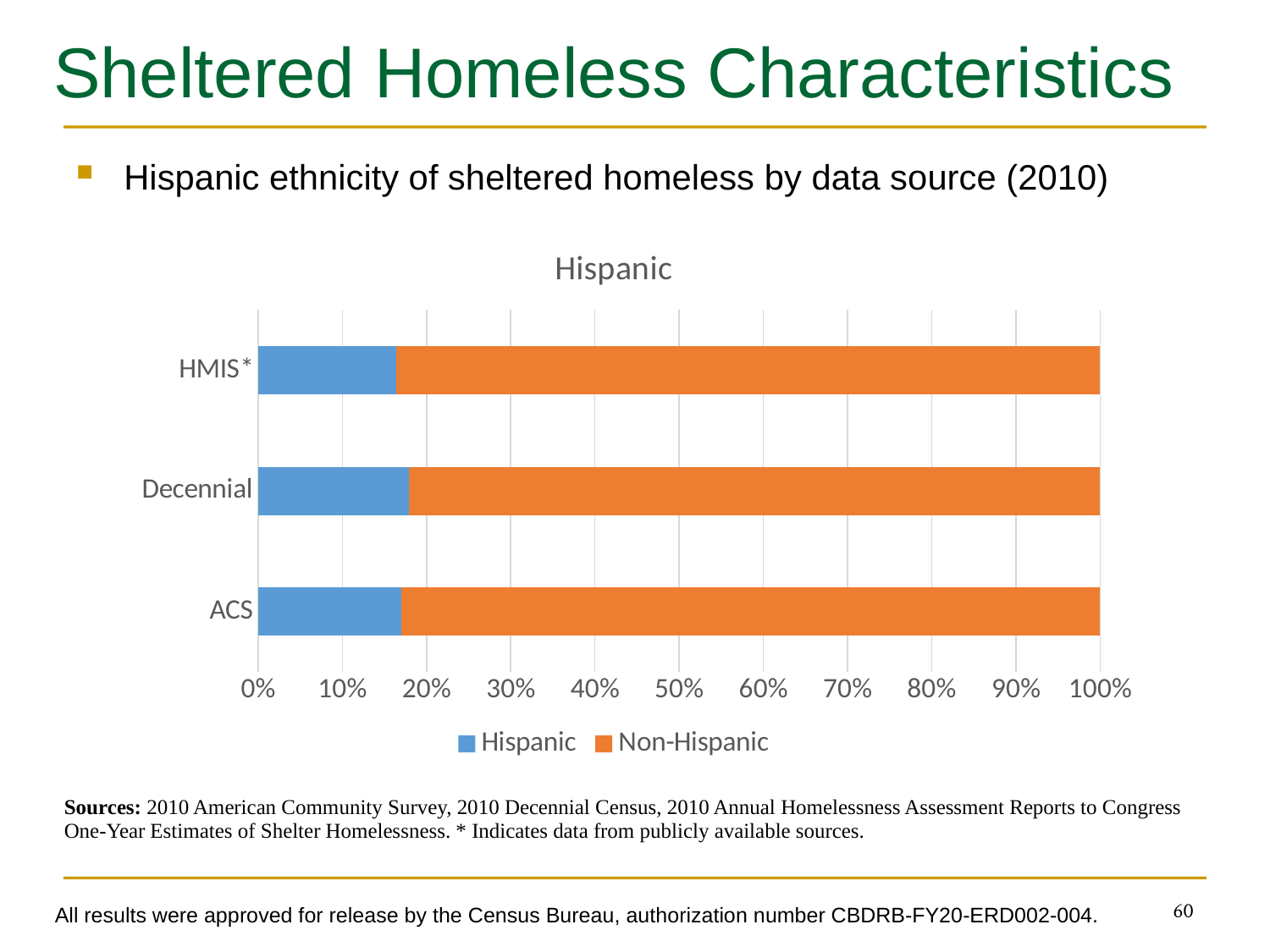

# Sheltered Homeless Characteristics
Hispanic ethnicity of sheltered homeless by data source (2010)

### Chart: Hispanic

| Category | Hispanic | Non-Hispanic |
|---|---|---|
|        ACS | 0.17 | 0.83 |
|        Decennial | 0.179 | 0.821 |
|        HMIS* | 0.164 | 0.836 |
| Sources: 2010 American Community Survey, 2010 Decennial Census, 2010 Annual Homelessness Assessment Reports to Congress One-Year Estimates of Shelter Homelessness. \* Indicates data from publicly available sources. |
| --- |
|  |
All results were approved for release by the Census Bureau, authorization number CBDRB-FY20-ERD002-004.
60